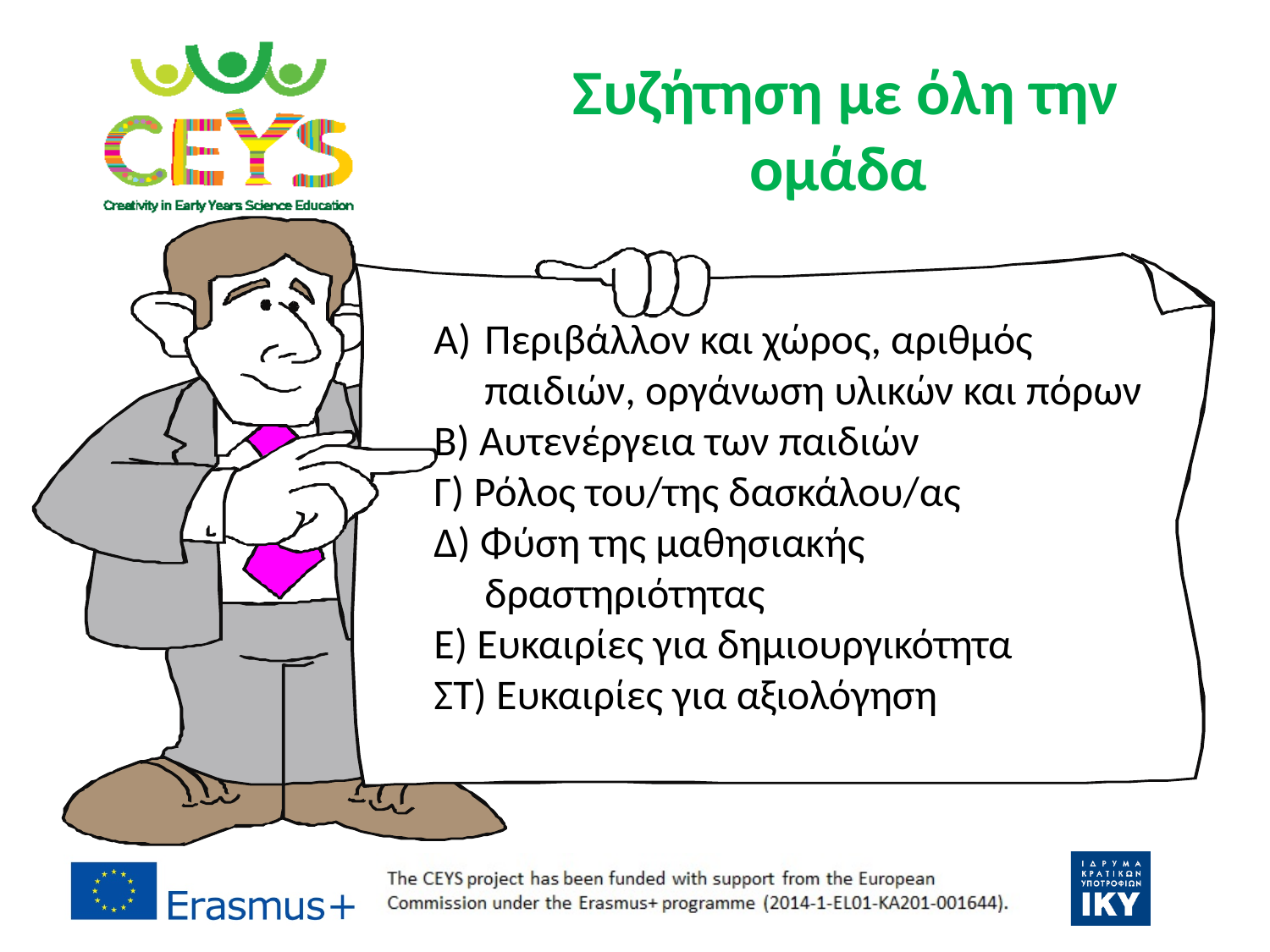

# Συζήτηση με όλη την ομάδα

A)	Περιβάλλον και χώρος, αριθμός παιδιών, οργάνωση υλικών και πόρων
Β) Αυτενέργεια των παιδιών
Γ) Ρόλος του/της δασκάλου/ας
Δ) Φύση της μαθησιακής δραστηριότητας
Ε) Ευκαιρίες για δημιουργικότητα
ΣΤ) Ευκαιρίες για αξιολόγηση